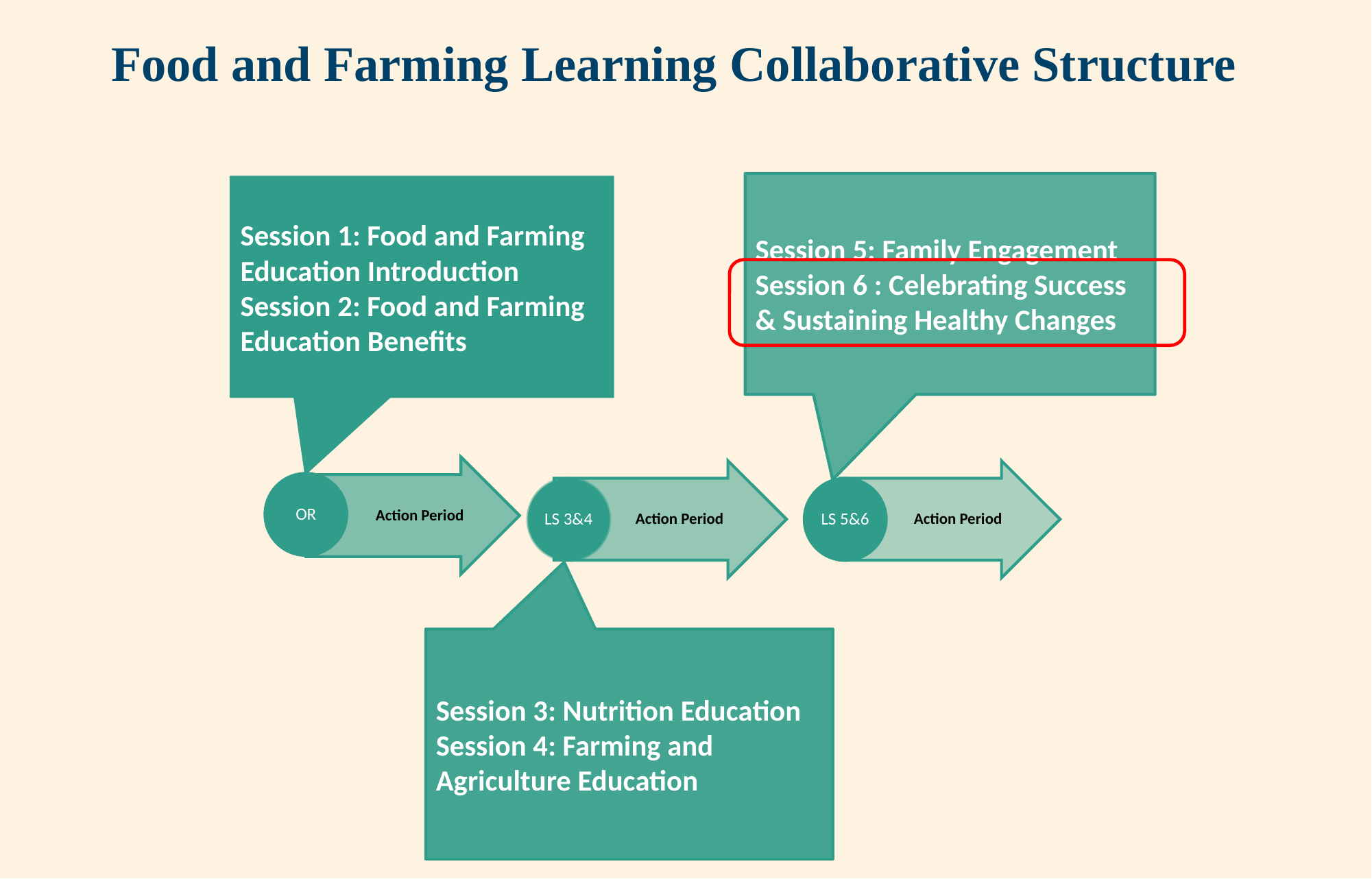

# Food and Farming Learning Collaborative Structure

Session 5: Family Engagement
Session 6 : Celebrating Success & Sustaining Healthy Changes

Session 1: Food and Farming Education Introduction
Session 2: Food and Farming Education Benefits

Action Period

Action Period

Action Period

OR

LS 5&6

LS 3&4
Session 3: Nutrition Education
Session 4: Farming and Agriculture Education